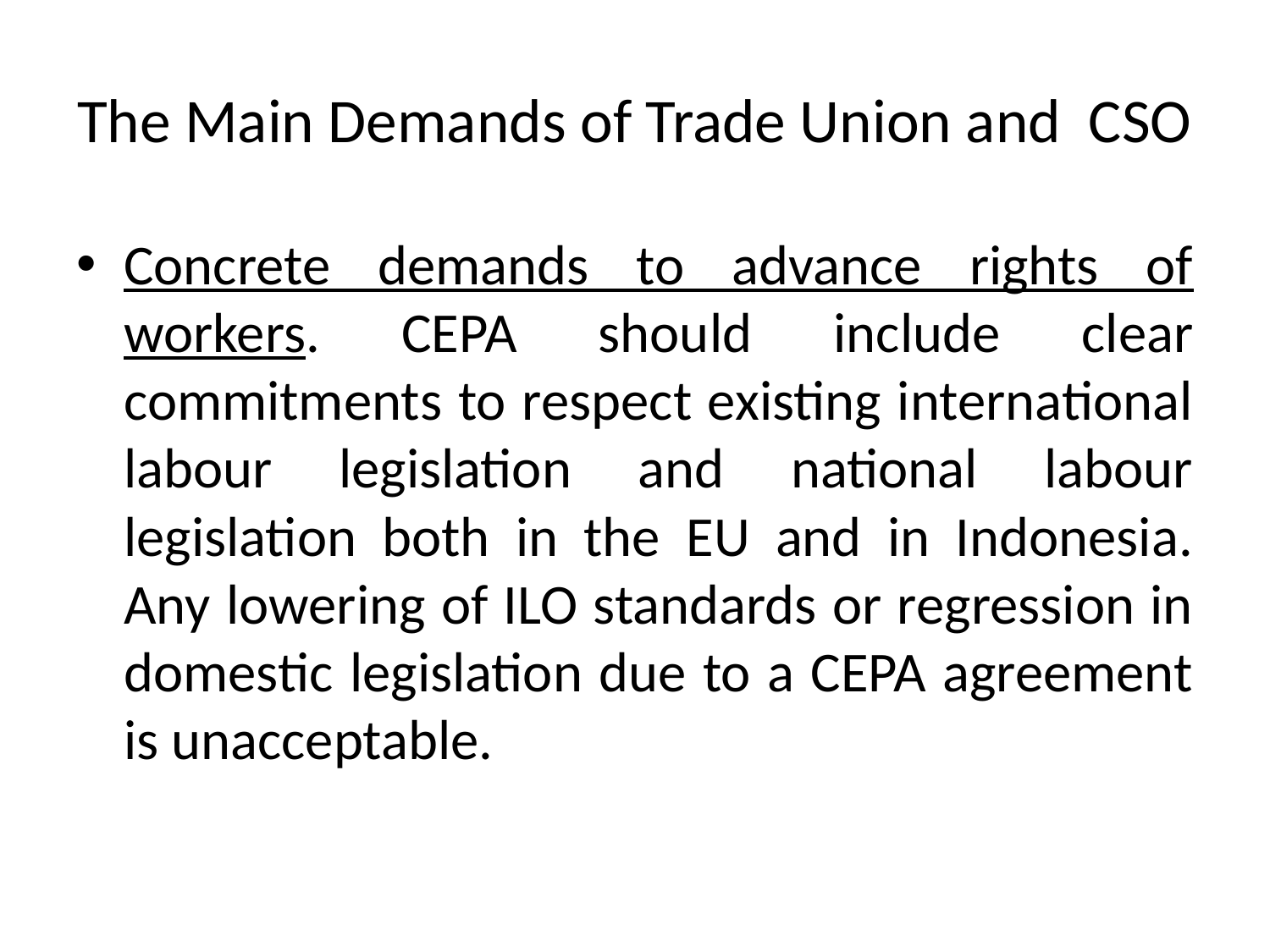

# The Main Demands of Trade Union and  CSO
Concrete demands to advance rights of workers. CEPA should include clear commitments to respect existing international labour legislation and national labour legislation both in the EU and in Indonesia. Any lowering of ILO standards or regression in domestic legislation due to a CEPA agreement is unacceptable.